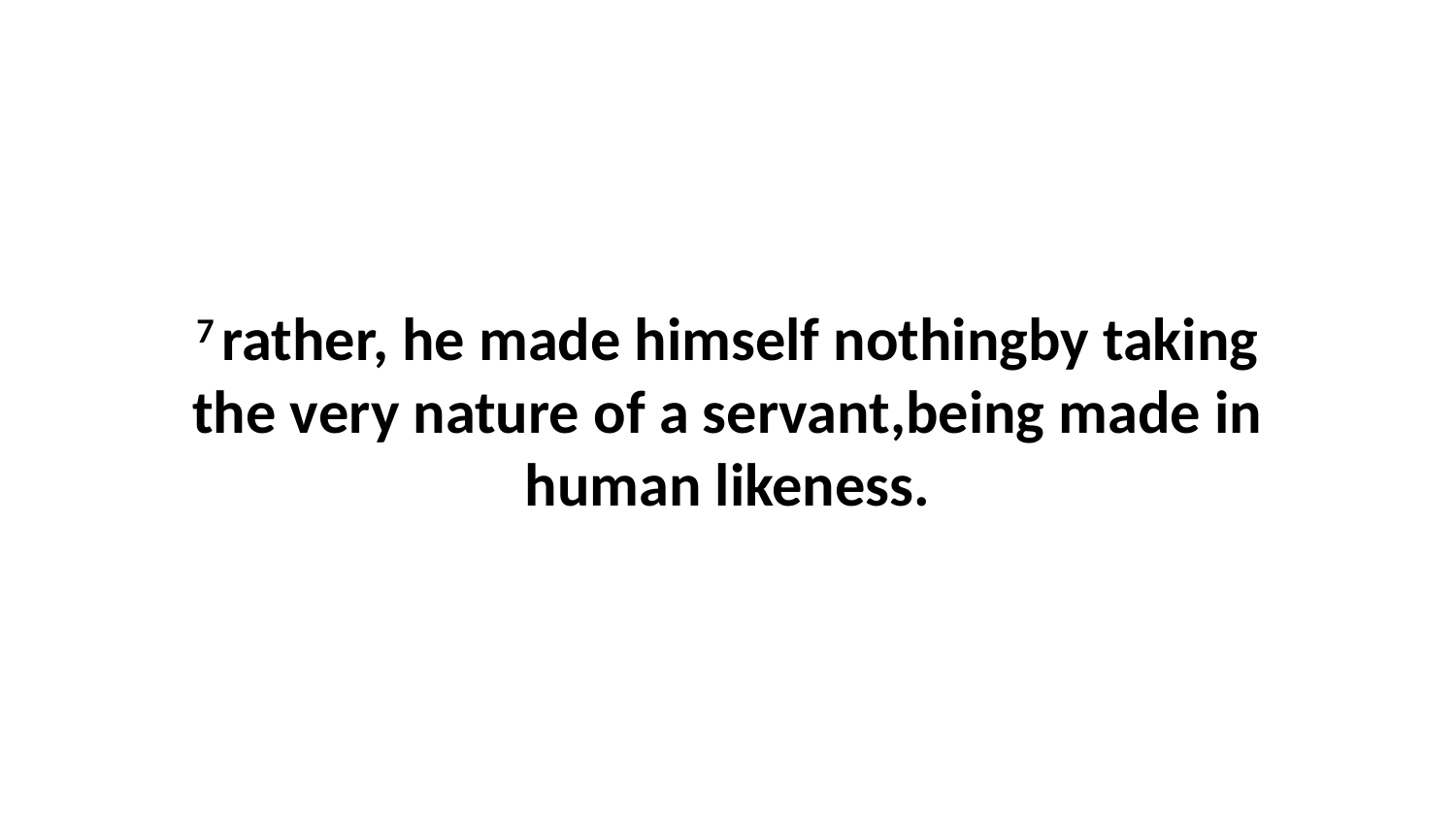

7 rather, he made himself nothingby taking the very nature of a servant,being made in human likeness.